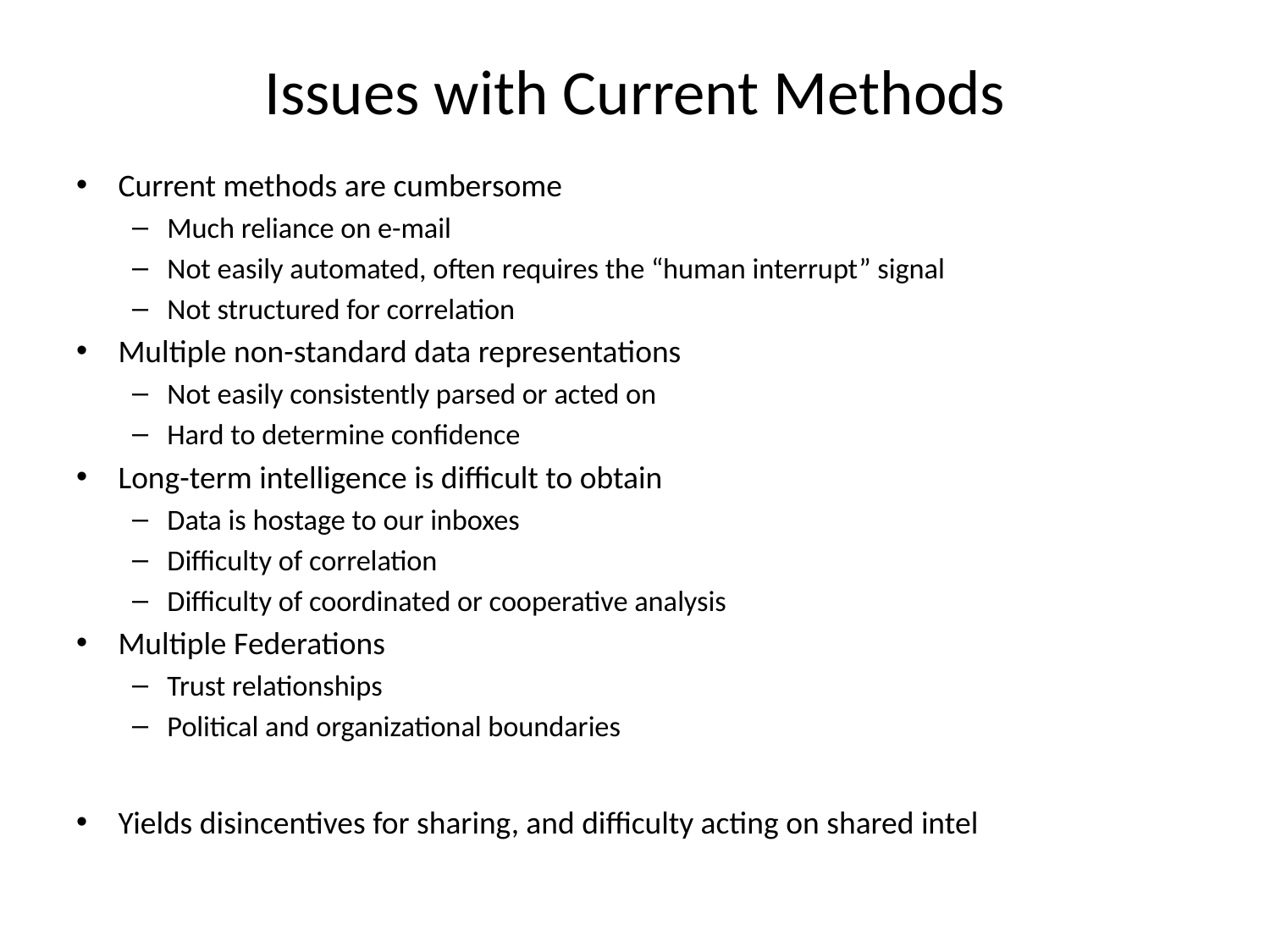

# Issues with Current Methods
Current methods are cumbersome
Much reliance on e-mail
Not easily automated, often requires the “human interrupt” signal
Not structured for correlation
Multiple non-standard data representations
Not easily consistently parsed or acted on
Hard to determine confidence
Long-term intelligence is difficult to obtain
Data is hostage to our inboxes
Difficulty of correlation
Difficulty of coordinated or cooperative analysis
Multiple Federations
Trust relationships
Political and organizational boundaries

Yields disincentives for sharing, and difficulty acting on shared intel